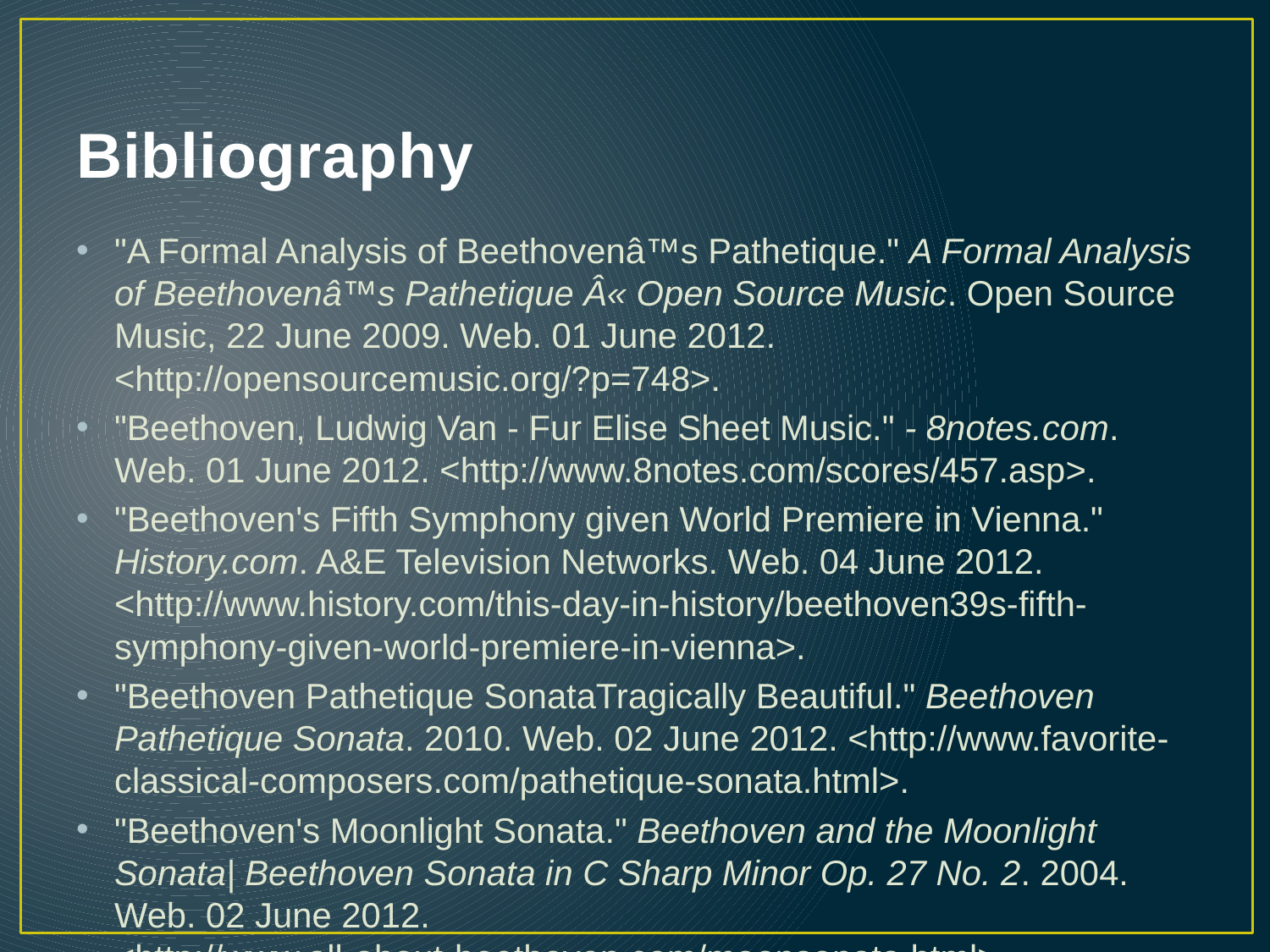

# Bibliography
"A Formal Analysis of Beethovenâ™s Pathetique." A Formal Analysis of Beethovenâ™s Pathetique Â« Open Source Music. Open Source Music, 22 June 2009. Web. 01 June 2012. <http://opensourcemusic.org/?p=748>.
"Beethoven, Ludwig Van - Fur Elise Sheet Music." - 8notes.com. Web. 01 June 2012. <http://www.8notes.com/scores/457.asp>.
"Beethoven's Fifth Symphony given World Premiere in Vienna." History.com. A&E Television Networks. Web. 04 June 2012. <http://www.history.com/this-day-in-history/beethoven39s-fifth-symphony-given-world-premiere-in-vienna>.
"Beethoven Pathetique SonataTragically Beautiful." Beethoven Pathetique Sonata. 2010. Web. 02 June 2012. <http://www.favorite-classical-composers.com/pathetique-sonata.html>.
"Beethoven's Moonlight Sonata." Beethoven and the Moonlight Sonata| Beethoven Sonata in C Sharp Minor Op. 27 No. 2. 2004. Web. 02 June 2012. <http://www.all-about-beethoven.com/moonsonata.html>.